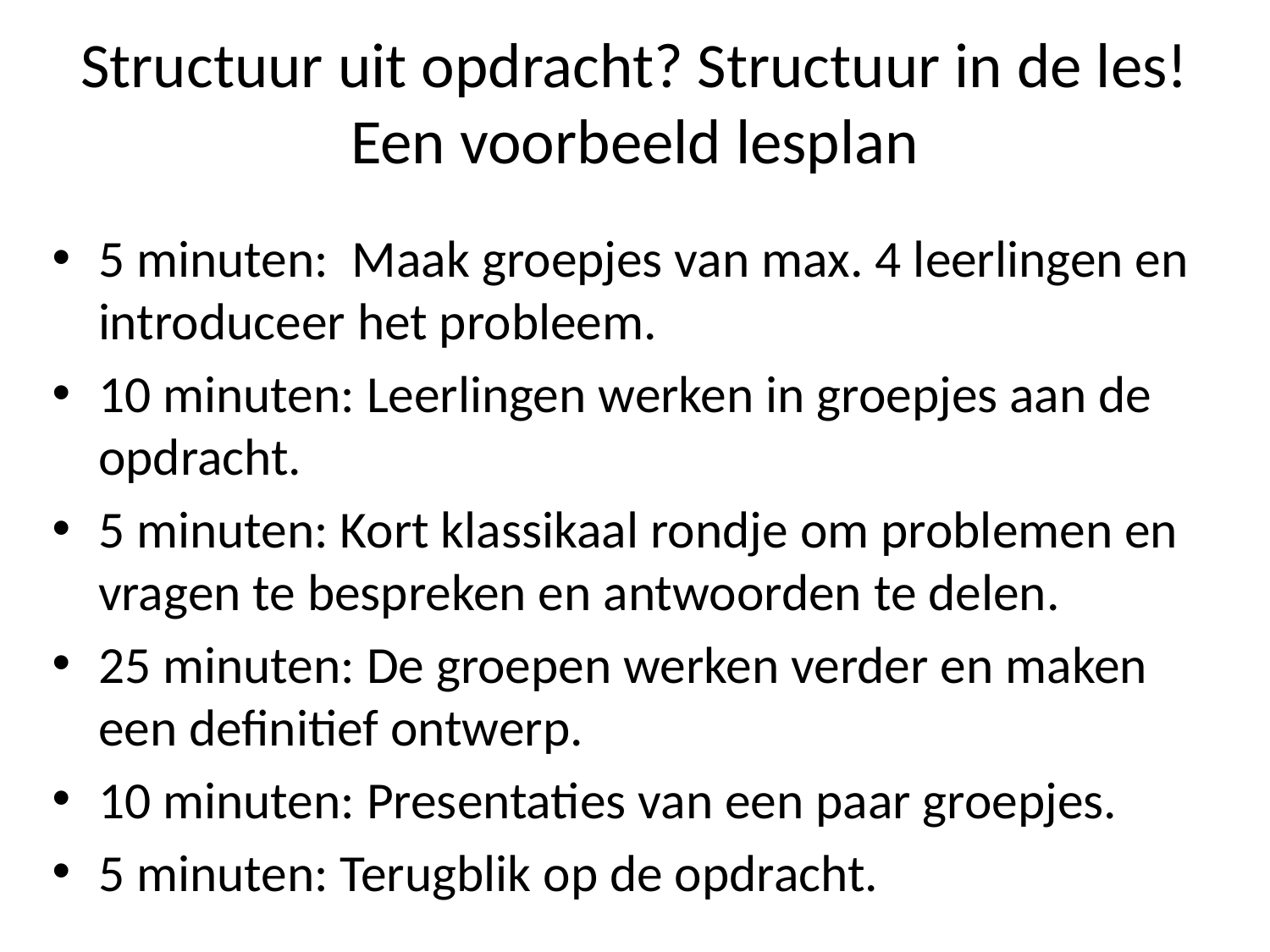

# Structuur uit opdracht? Structuur in de les! Een voorbeeld lesplan
5 minuten:  Maak groepjes van max. 4 leerlingen en introduceer het probleem.
10 minuten: Leerlingen werken in groepjes aan de opdracht.
5 minuten: Kort klassikaal rondje om problemen en vragen te bespreken en antwoorden te delen.
25 minuten: De groepen werken verder en maken een definitief ontwerp.
10 minuten: Presentaties van een paar groepjes.
5 minuten: Terugblik op de opdracht.